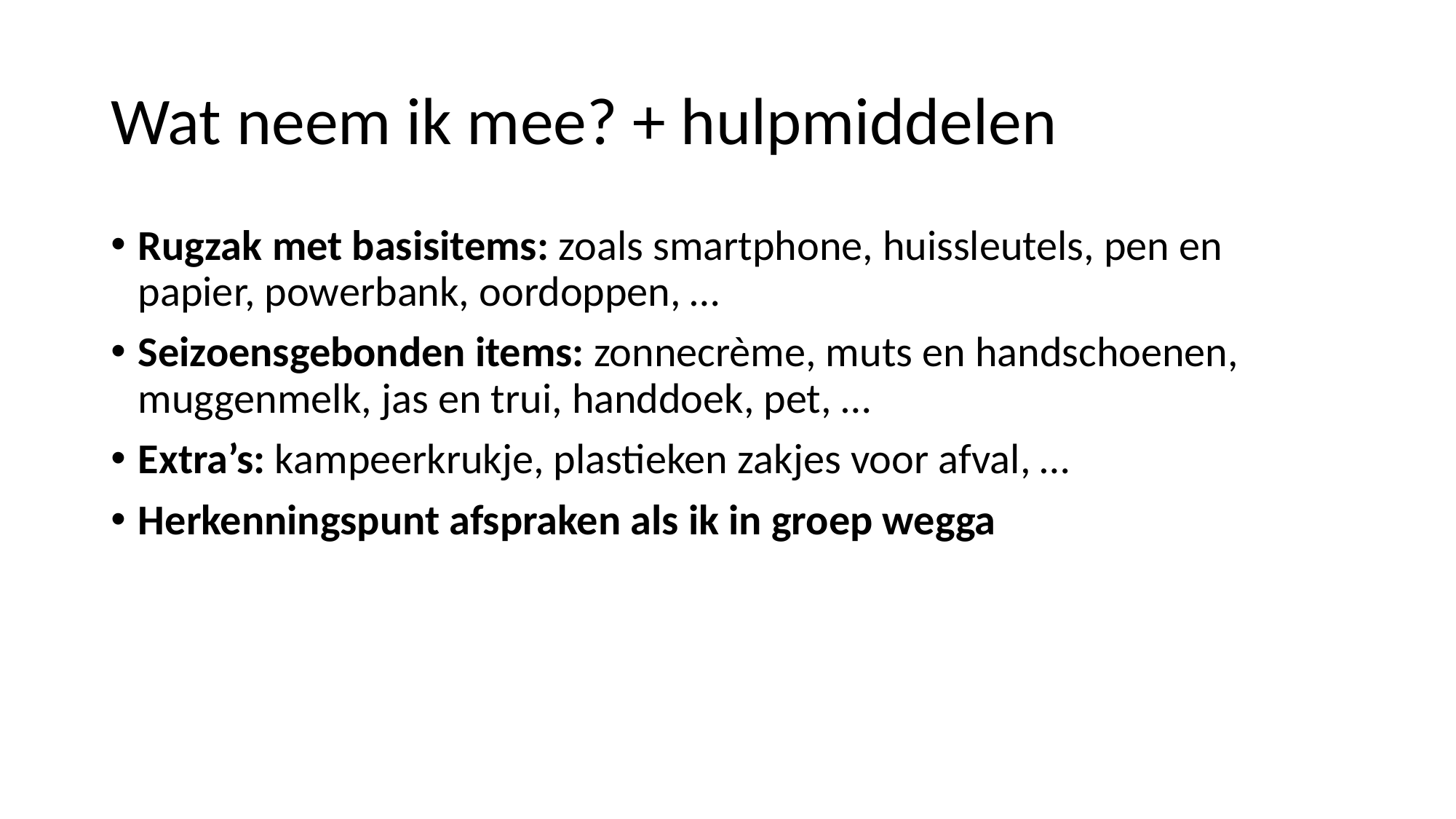

# Wat neem ik mee? + hulpmiddelen
Rugzak met basisitems: zoals smartphone, huissleutels, pen en papier, powerbank, oordoppen, …
Seizoensgebonden items: zonnecrème, muts en handschoenen, muggenmelk, jas en trui, handdoek, pet, …
Extra’s: kampeerkrukje, plastieken zakjes voor afval, …
Herkenningspunt afspraken als ik in groep wegga